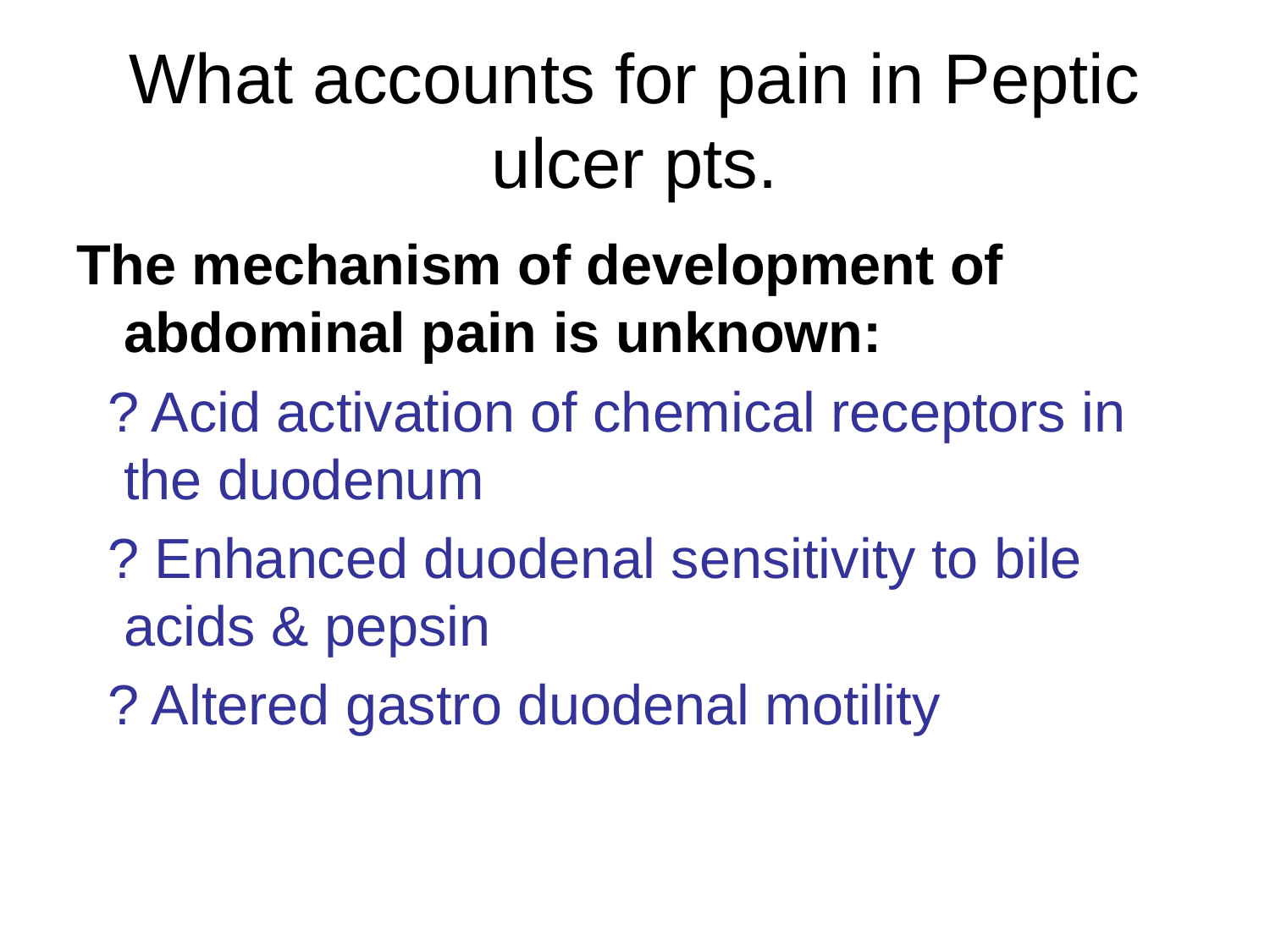

# What accounts for pain in Peptic ulcer pts.
The mechanism of development of abdominal pain is unknown:
  ? Acid activation of chemical receptors in the duodenum
  ? Enhanced duodenal sensitivity to bile acids & pepsin
  ? Altered gastro duodenal motility